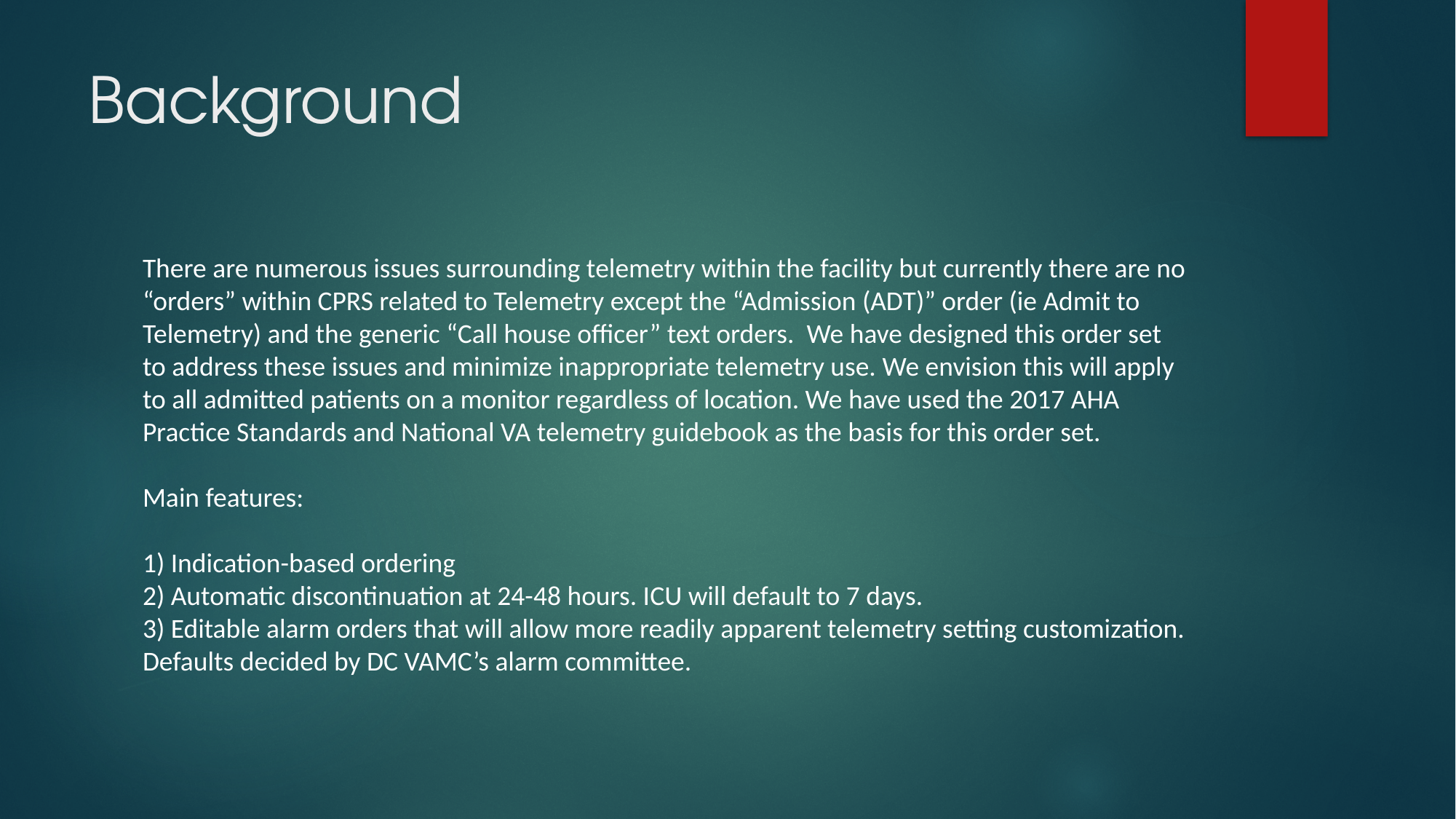

# Background
There are numerous issues surrounding telemetry within the facility but currently there are no “orders” within CPRS related to Telemetry except the “Admission (ADT)” order (ie Admit to Telemetry) and the generic “Call house officer” text orders.  We have designed this order set to address these issues and minimize inappropriate telemetry use. We envision this will apply to all admitted patients on a monitor regardless of location. We have used the 2017 AHA Practice Standards and National VA telemetry guidebook as the basis for this order set.

Main features:
1) Indication-based ordering
2) Automatic discontinuation at 24-48 hours. ICU will default to 7 days.
3) Editable alarm orders that will allow more readily apparent telemetry setting customization. Defaults decided by DC VAMC’s alarm committee.